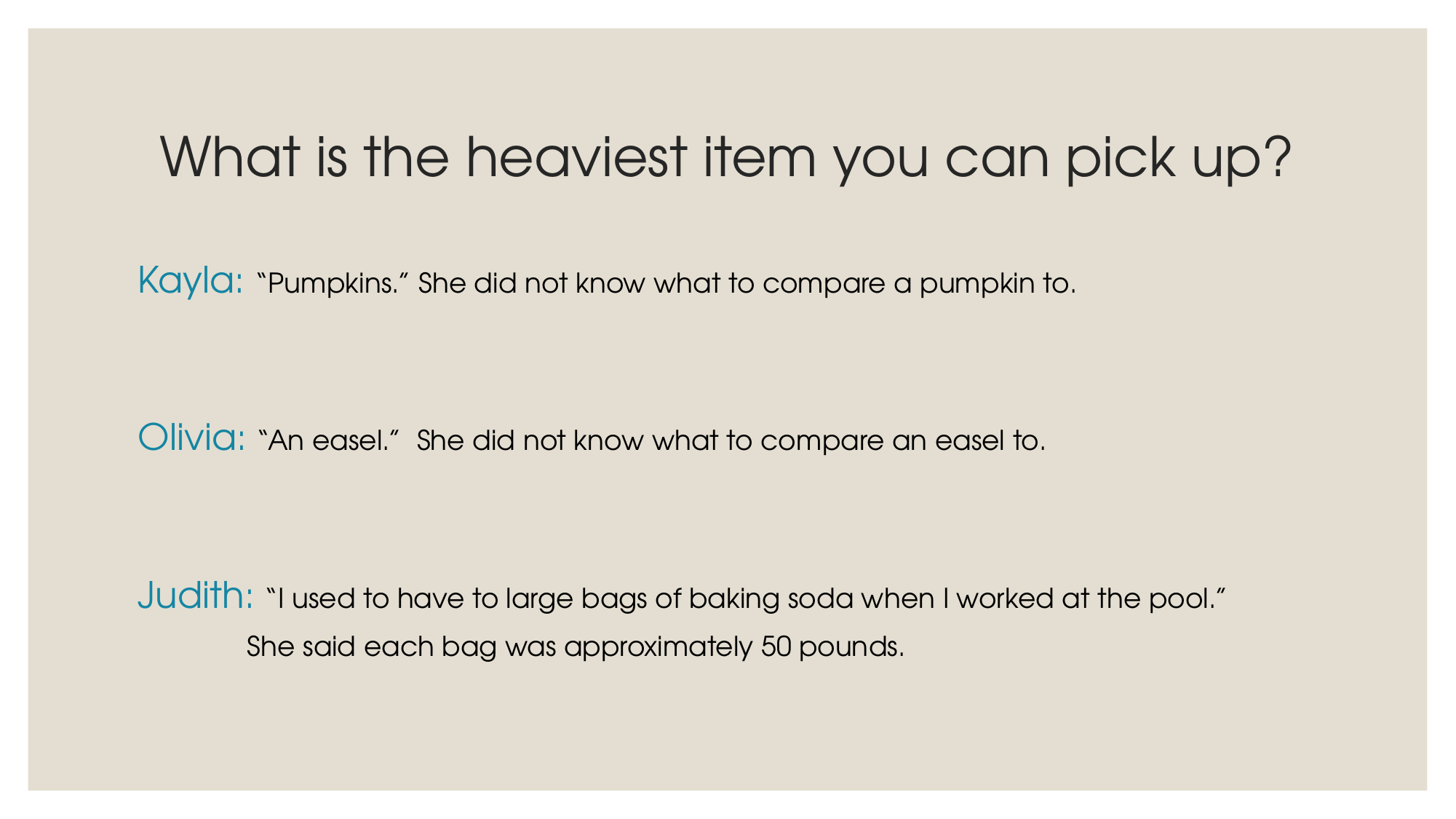

# What is the heaviest item you can pick up?
Kayla: “Pumpkins.” She did not know what to compare a pumpkin to.

Olivia: “An easel.”  She did not know what to compare an easel to.

Judith: “I used to have to large bags of baking soda when I worked at the pool.”
	She said each bag was approximately 50 pounds.